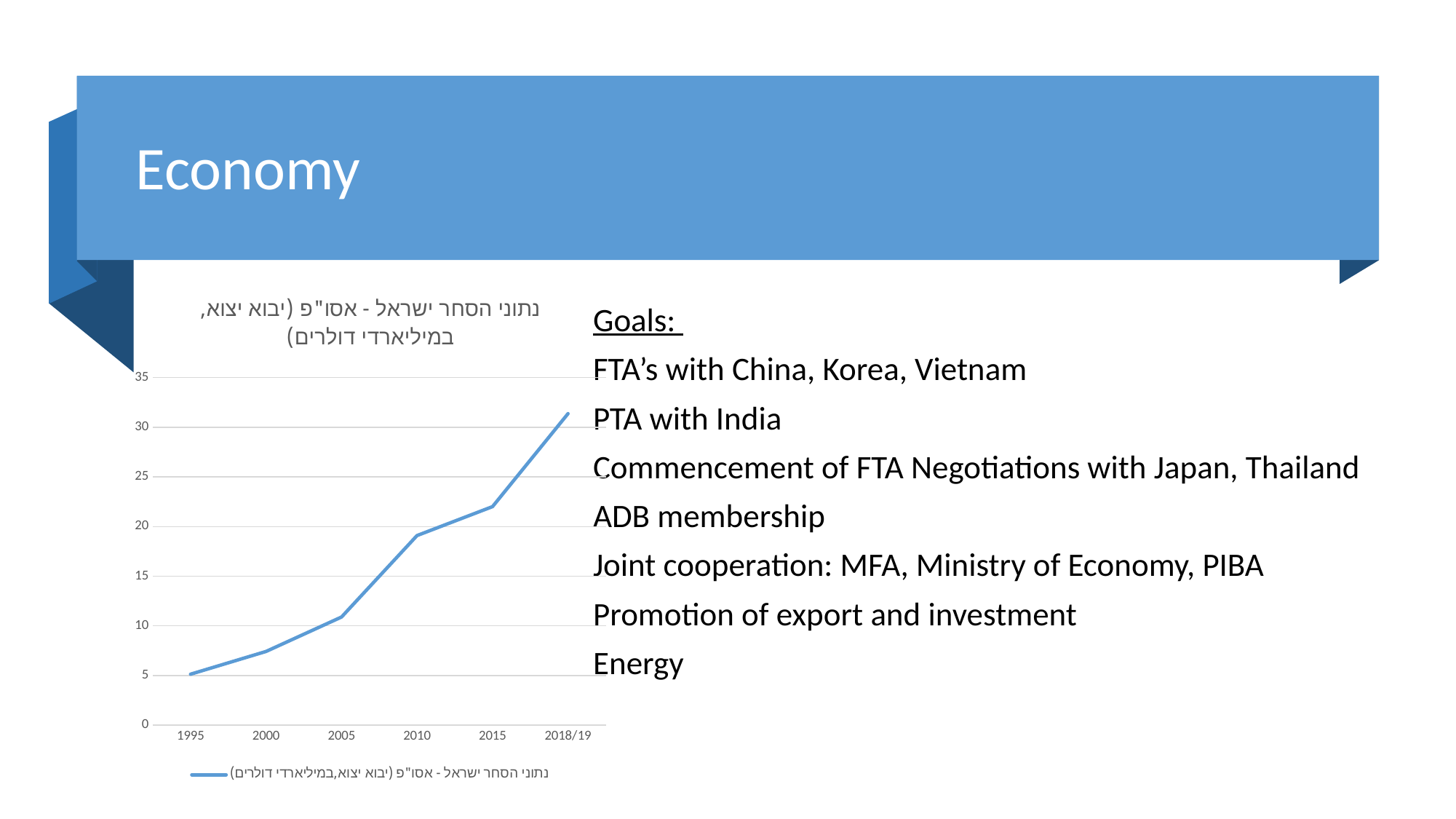

# Economy

### Chart:

| Category | נתוני הסחר ישראל - אסו"פ (יבוא יצוא,במיליארדי דולרים) |
|---|---|
| 1995 | 5.13 |
| 2000 | 7.42 |
| 2005 | 10.89 |
| 2010 | 19.09 |
| 2015 | 22.01 |
| 2018/19 | 31.37 |
Goals:
FTA’s with China, Korea, Vietnam
PTA with India
Commencement of FTA Negotiations with Japan, Thailand
ADB membership
Joint cooperation: MFA, Ministry of Economy, PIBA
Promotion of export and investment
Energy